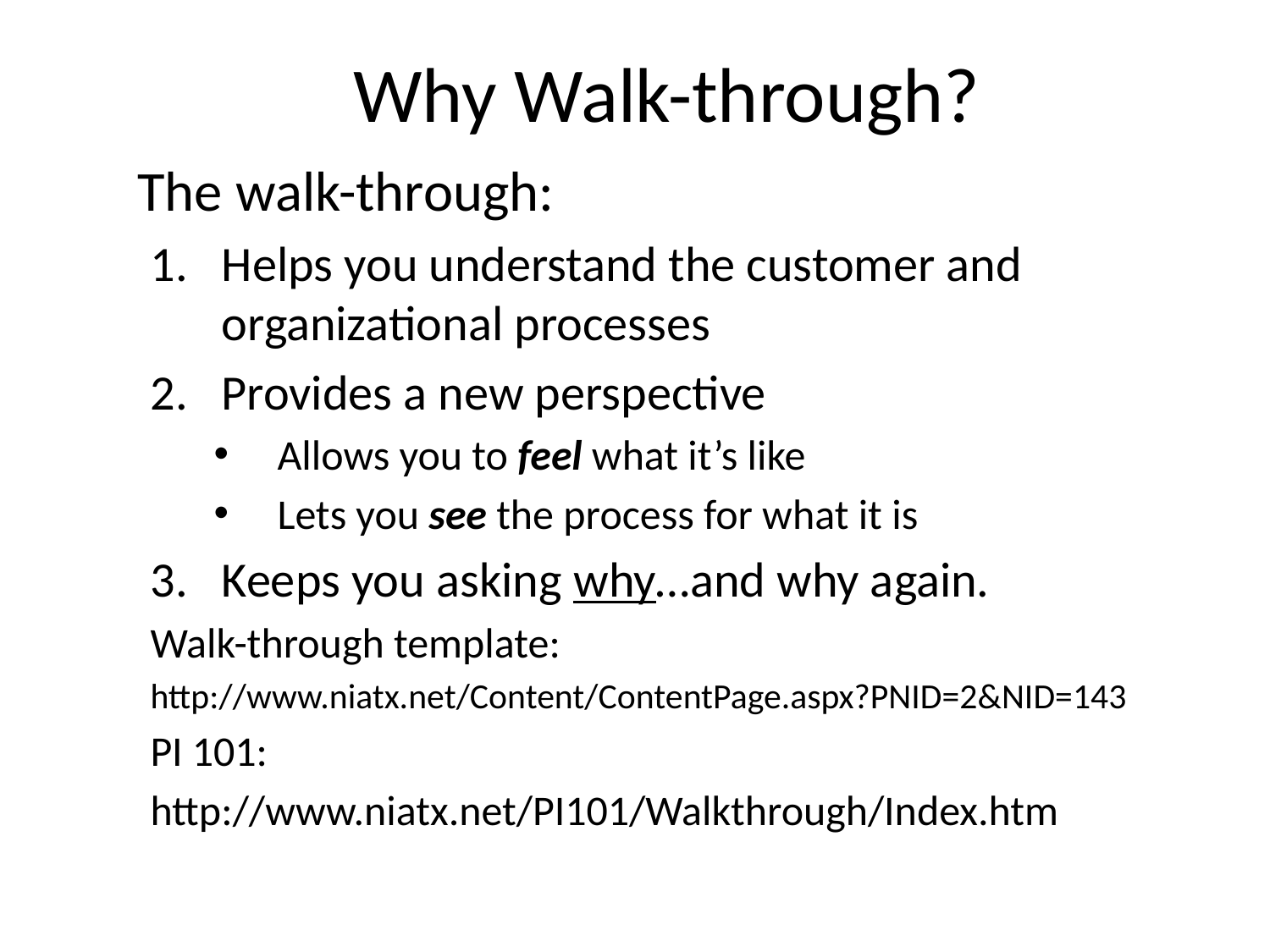

# Why Walk-through?
    The walk-through:
Helps you understand the customer and organizational processes
Provides a new perspective
Allows you to feel what it’s like
Lets you see the process for what it is
Keeps you asking why…and why again.
Walk-through template:
http://www.niatx.net/Content/ContentPage.aspx?PNID=2&NID=143
PI 101:
http://www.niatx.net/PI101/Walkthrough/Index.htm